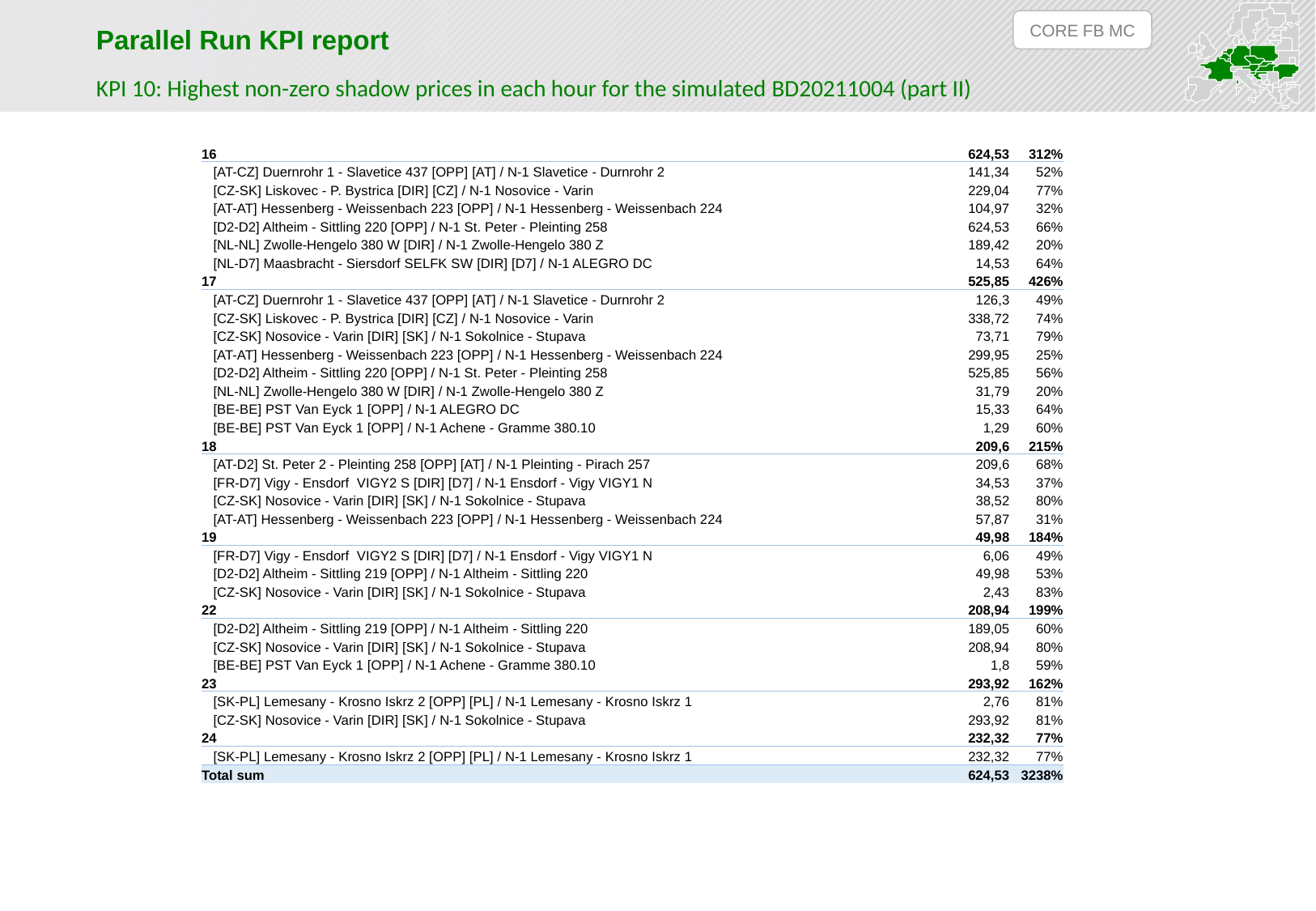

CORE FB MC
Parallel Run KPI report
KPI 10: Highest non-zero shadow prices in each hour for the simulated BD20211004 (part II)
| 16 | 624,53 | 312% |
| --- | --- | --- |
| [AT-CZ] Duernrohr 1 - Slavetice 437 [OPP] [AT] / N-1 Slavetice - Durnrohr 2 | 141,34 | 52% |
| [CZ-SK] Liskovec - P. Bystrica [DIR] [CZ] / N-1 Nosovice - Varin | 229,04 | 77% |
| [AT-AT] Hessenberg - Weissenbach 223 [OPP] / N-1 Hessenberg - Weissenbach 224 | 104,97 | 32% |
| [D2-D2] Altheim - Sittling 220 [OPP] / N-1 St. Peter - Pleinting 258 | 624,53 | 66% |
| [NL-NL] Zwolle-Hengelo 380 W [DIR] / N-1 Zwolle-Hengelo 380 Z | 189,42 | 20% |
| [NL-D7] Maasbracht - Siersdorf SELFK SW [DIR] [D7] / N-1 ALEGRO DC | 14,53 | 64% |
| 17 | 525,85 | 426% |
| [AT-CZ] Duernrohr 1 - Slavetice 437 [OPP] [AT] / N-1 Slavetice - Durnrohr 2 | 126,3 | 49% |
| [CZ-SK] Liskovec - P. Bystrica [DIR] [CZ] / N-1 Nosovice - Varin | 338,72 | 74% |
| [CZ-SK] Nosovice - Varin [DIR] [SK] / N-1 Sokolnice - Stupava | 73,71 | 79% |
| [AT-AT] Hessenberg - Weissenbach 223 [OPP] / N-1 Hessenberg - Weissenbach 224 | 299,95 | 25% |
| [D2-D2] Altheim - Sittling 220 [OPP] / N-1 St. Peter - Pleinting 258 | 525,85 | 56% |
| [NL-NL] Zwolle-Hengelo 380 W [DIR] / N-1 Zwolle-Hengelo 380 Z | 31,79 | 20% |
| [BE-BE] PST Van Eyck 1 [OPP] / N-1 ALEGRO DC | 15,33 | 64% |
| [BE-BE] PST Van Eyck 1 [OPP] / N-1 Achene - Gramme 380.10 | 1,29 | 60% |
| 18 | 209,6 | 215% |
| [AT-D2] St. Peter 2 - Pleinting 258 [OPP] [AT] / N-1 Pleinting - Pirach 257 | 209,6 | 68% |
| [FR-D7] Vigy - Ensdorf VIGY2 S [DIR] [D7] / N-1 Ensdorf - Vigy VIGY1 N | 34,53 | 37% |
| [CZ-SK] Nosovice - Varin [DIR] [SK] / N-1 Sokolnice - Stupava | 38,52 | 80% |
| [AT-AT] Hessenberg - Weissenbach 223 [OPP] / N-1 Hessenberg - Weissenbach 224 | 57,87 | 31% |
| 19 | 49,98 | 184% |
| [FR-D7] Vigy - Ensdorf VIGY2 S [DIR] [D7] / N-1 Ensdorf - Vigy VIGY1 N | 6,06 | 49% |
| [D2-D2] Altheim - Sittling 219 [OPP] / N-1 Altheim - Sittling 220 | 49,98 | 53% |
| [CZ-SK] Nosovice - Varin [DIR] [SK] / N-1 Sokolnice - Stupava | 2,43 | 83% |
| 22 | 208,94 | 199% |
| [D2-D2] Altheim - Sittling 219 [OPP] / N-1 Altheim - Sittling 220 | 189,05 | 60% |
| [CZ-SK] Nosovice - Varin [DIR] [SK] / N-1 Sokolnice - Stupava | 208,94 | 80% |
| [BE-BE] PST Van Eyck 1 [OPP] / N-1 Achene - Gramme 380.10 | 1,8 | 59% |
| 23 | 293,92 | 162% |
| [SK-PL] Lemesany - Krosno Iskrz 2 [OPP] [PL] / N-1 Lemesany - Krosno Iskrz 1 | 2,76 | 81% |
| [CZ-SK] Nosovice - Varin [DIR] [SK] / N-1 Sokolnice - Stupava | 293,92 | 81% |
| 24 | 232,32 | 77% |
| [SK-PL] Lemesany - Krosno Iskrz 2 [OPP] [PL] / N-1 Lemesany - Krosno Iskrz 1 | 232,32 | 77% |
| Total sum | 624,53 | 3238% |